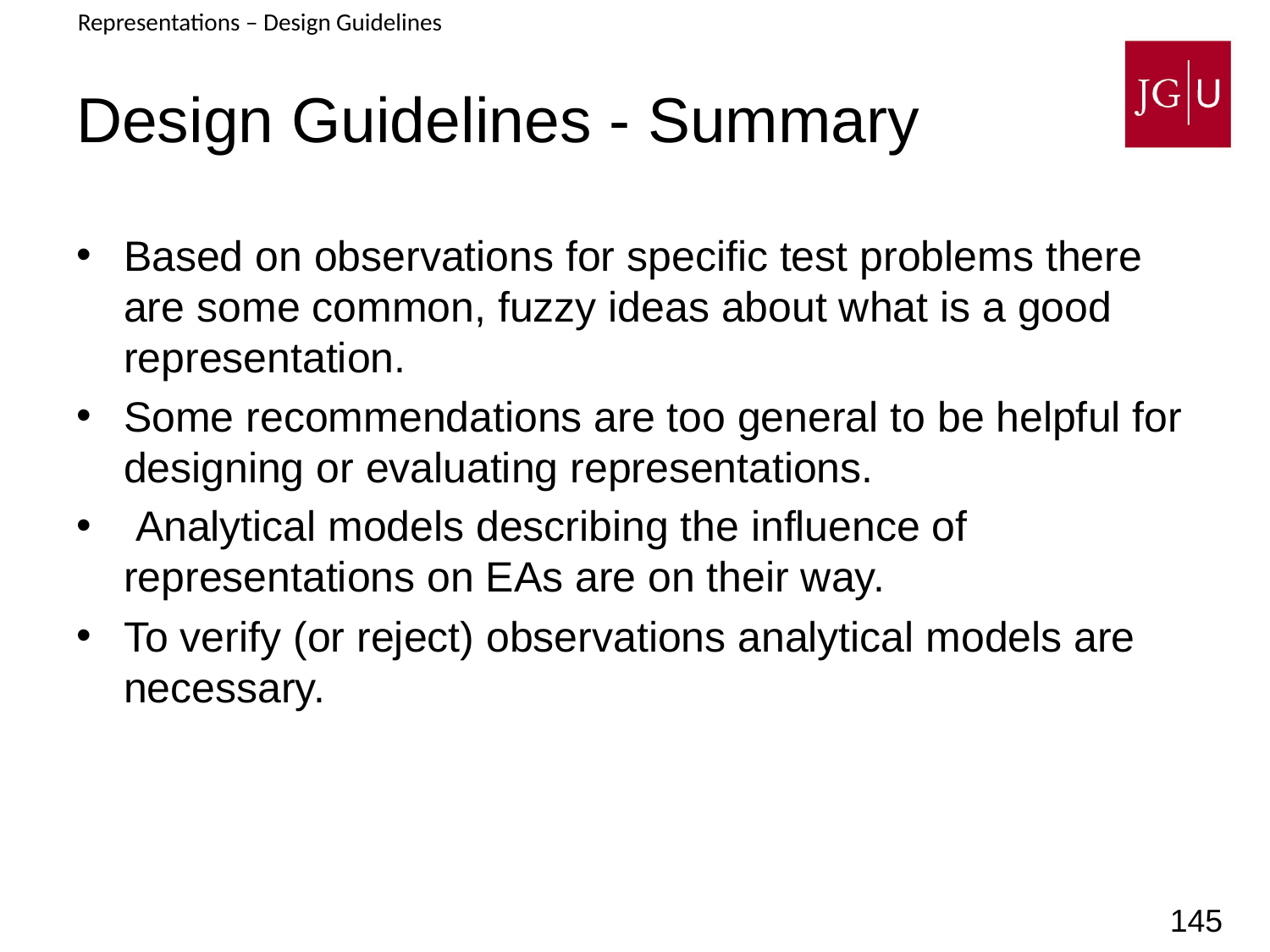

Representations – Design Guidelines

# Design Guidelines - Summary
Based on observations for specific test problems there are some common, fuzzy ideas about what is a good representation.
Some recommendations are too general to be helpful for designing or evaluating representations.
 Analytical models describing the influence of representations on EAs are on their way.
To verify (or reject) observations analytical models are necessary.